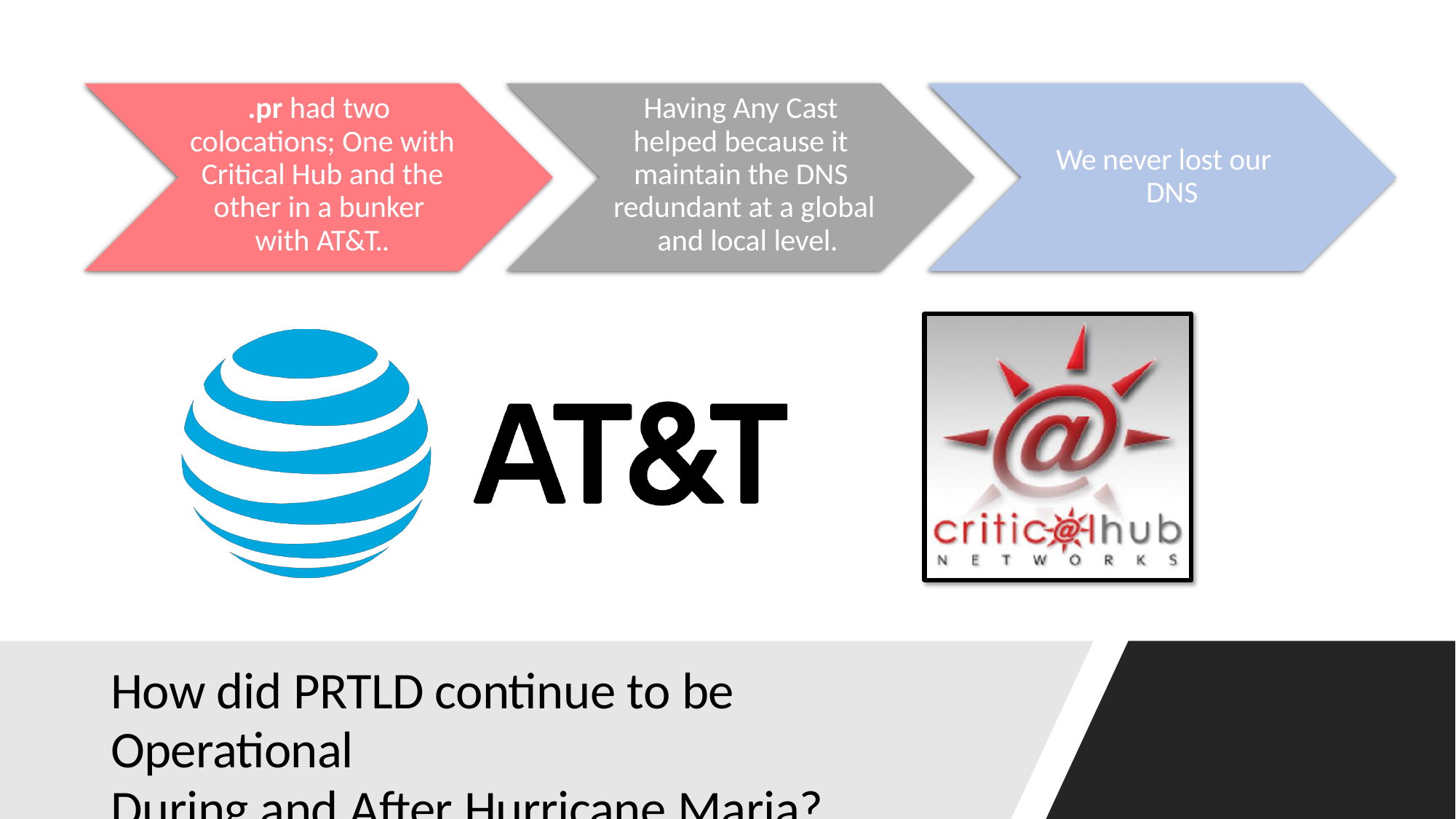

.pr had two  colocations; One with  Critical Hub and the  other in a bunker  with AT&T..
Having Any Cast  helped because it  maintain the DNS  redundant at a global  and local level.

We never lost our  DNS

How did PRTLD continue to be Operational
During and After Hurricane Maria?